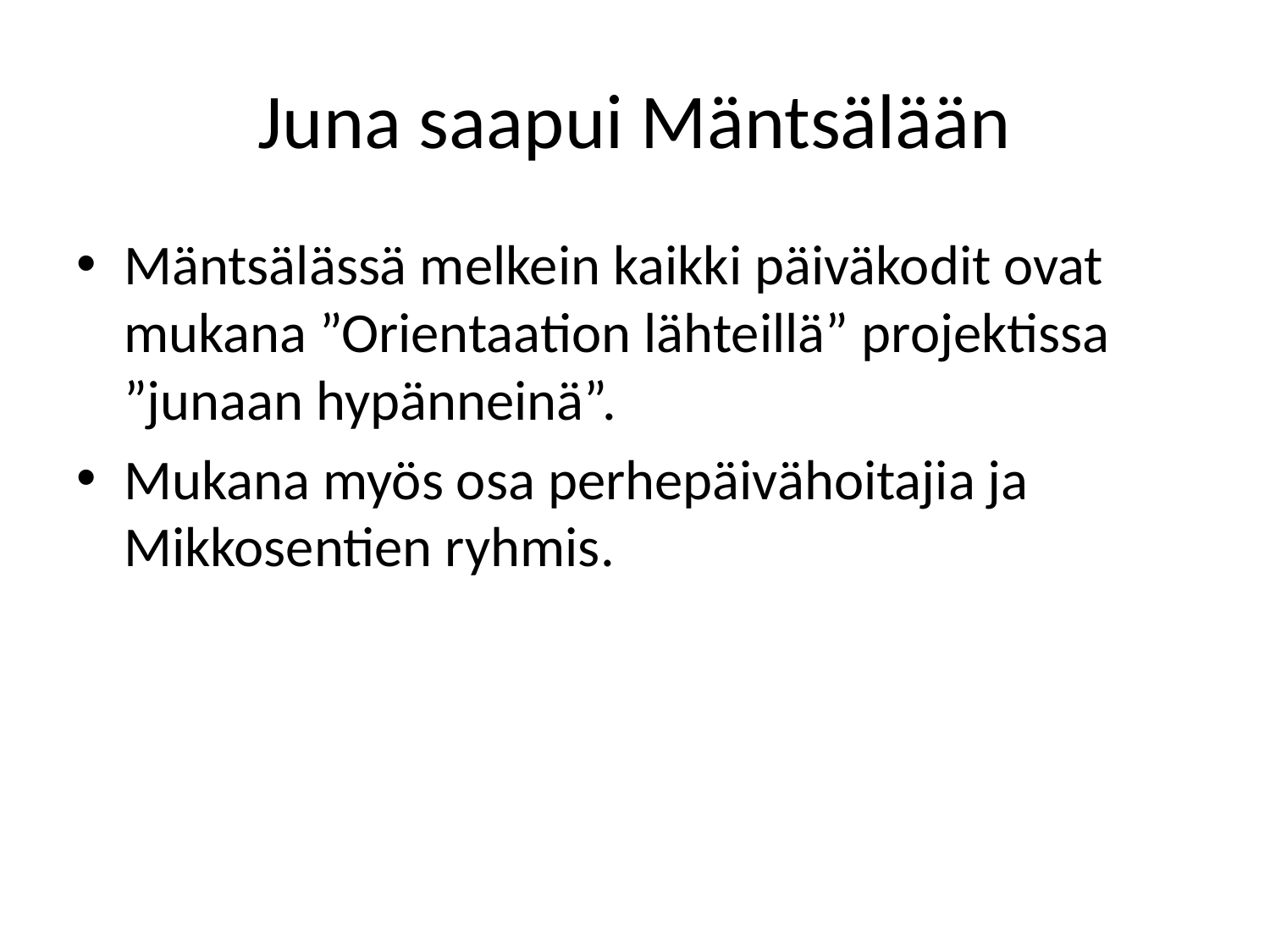

# Juna saapui Mäntsälään
Mäntsälässä melkein kaikki päiväkodit ovat mukana ”Orientaation lähteillä” projektissa ”junaan hypänneinä”.
Mukana myös osa perhepäivähoitajia ja Mikkosentien ryhmis.